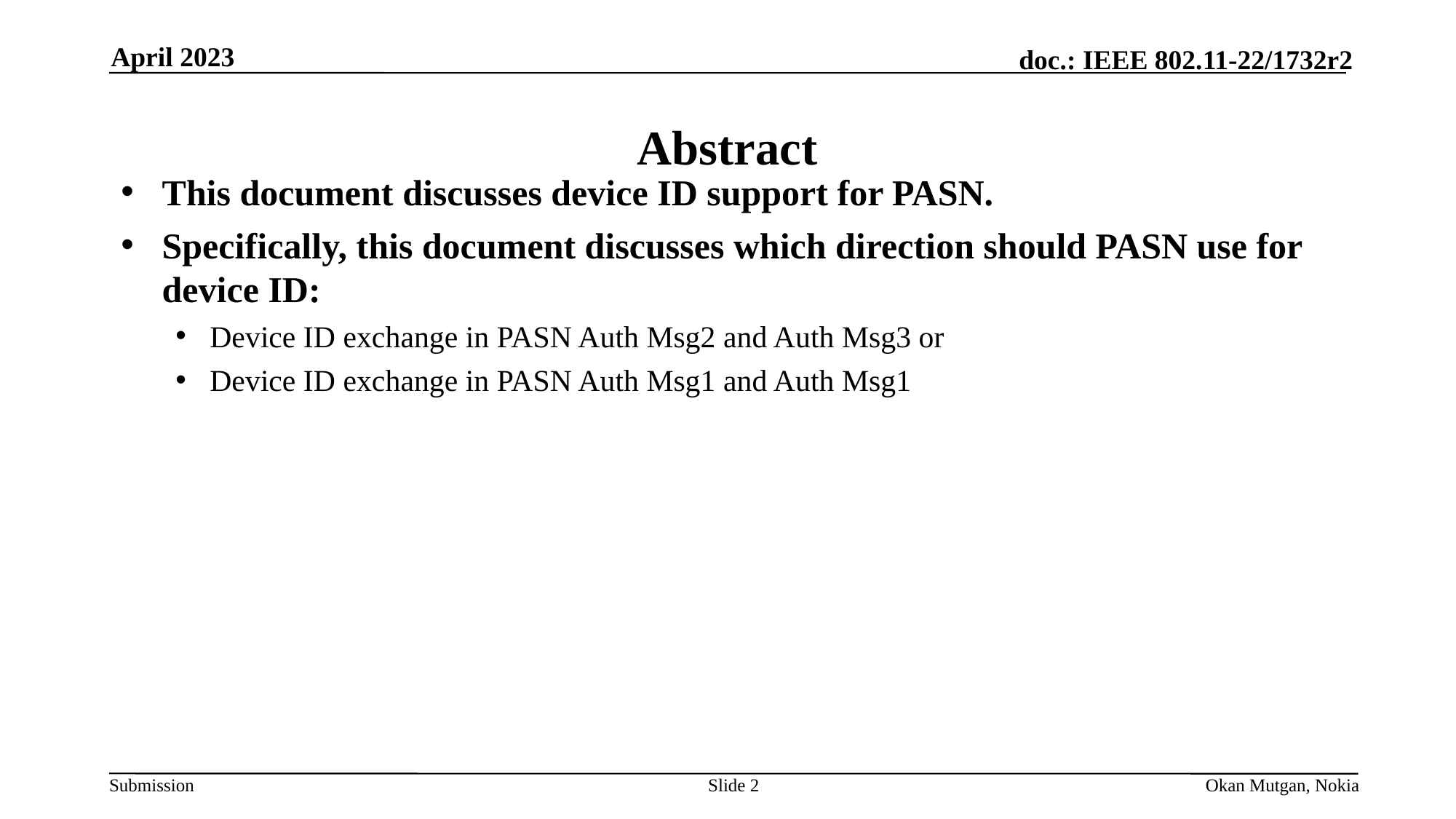

April 2023
# Abstract
This document discusses device ID support for PASN.
Specifically, this document discusses which direction should PASN use for device ID:
Device ID exchange in PASN Auth Msg2 and Auth Msg3 or
Device ID exchange in PASN Auth Msg1 and Auth Msg1

Slide 2
Okan Mutgan, Nokia